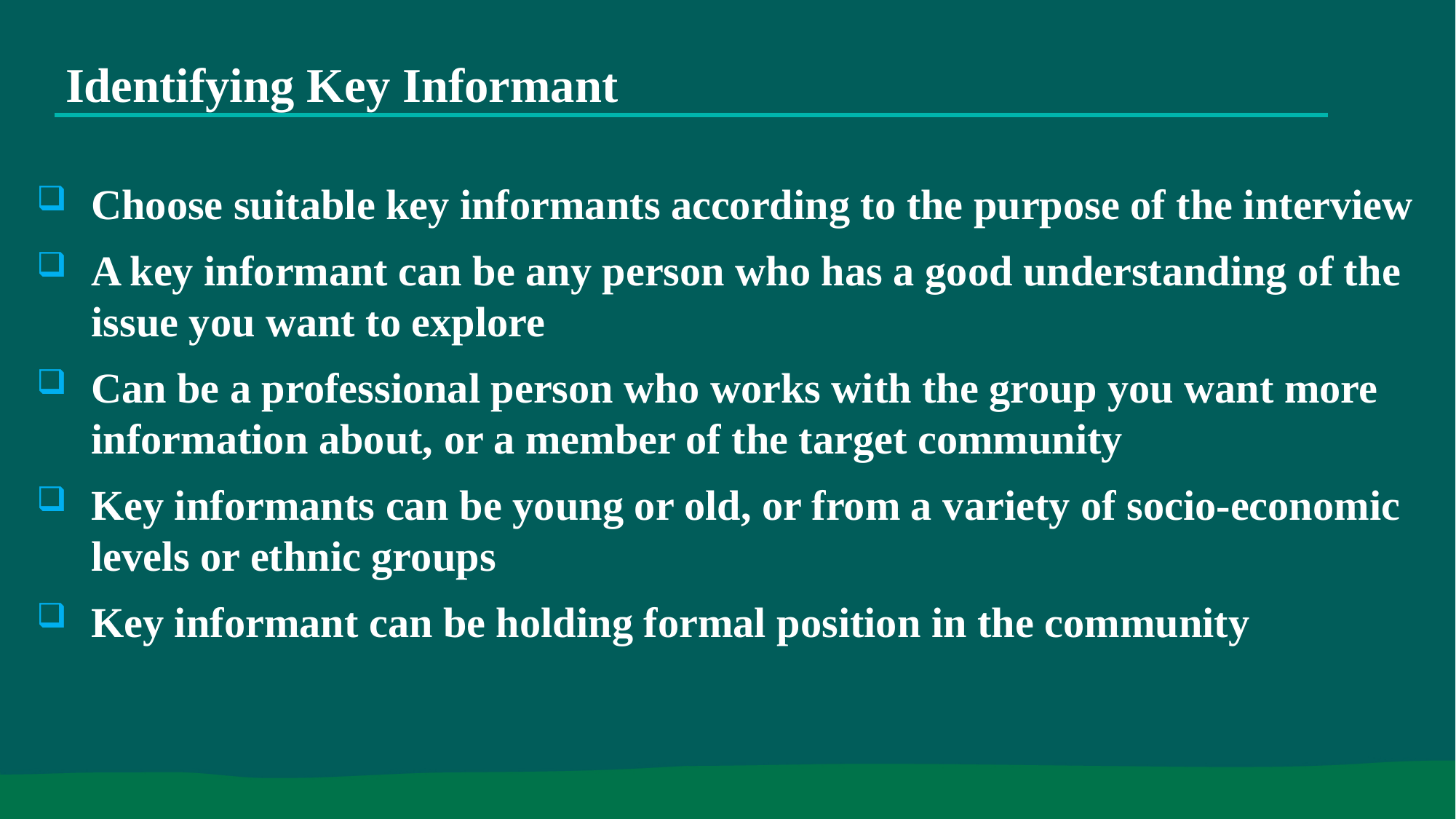

# Identifying Key Informant
Choose suitable key informants according to the purpose of the interview
A key informant can be any person who has a good understanding of the issue you want to explore
Can be a professional person who works with the group you want more information about, or a member of the target community
Key informants can be young or old, or from a variety of socio-economic levels or ethnic groups
Key informant can be holding formal position in the community